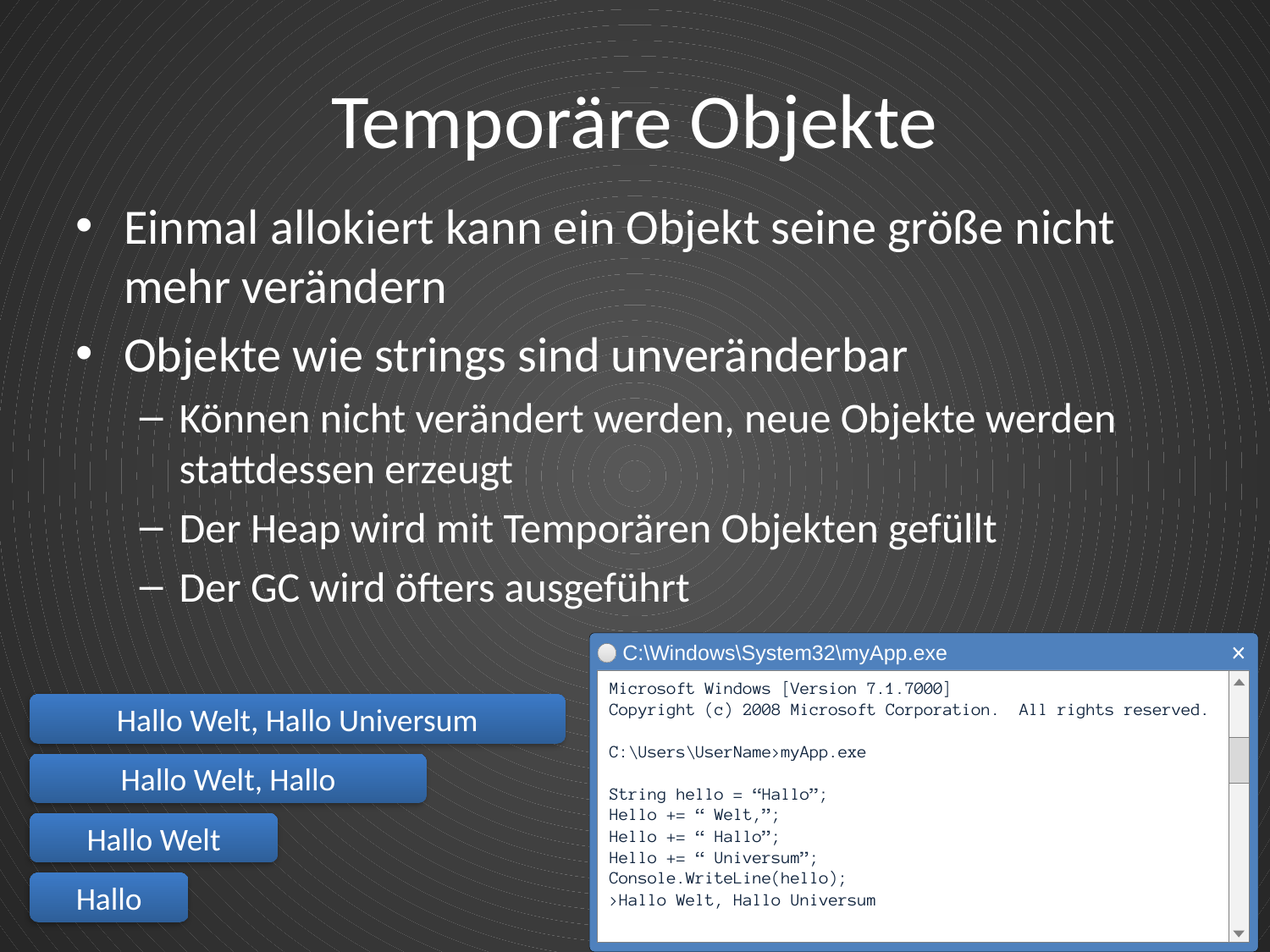

# Temporäre Objekte
Einmal allokiert kann ein Objekt seine größe nicht mehr verändern
Objekte wie strings sind unveränderbar
Können nicht verändert werden, neue Objekte werden stattdessen erzeugt
Der Heap wird mit Temporären Objekten gefüllt
Der GC wird öfters ausgeführt
C:\Windows\System32\myApp.exe

Microsoft Windows [Version 7.1.7000]
Copyright (c) 2008 Microsoft Corporation.  All rights reserved.

C:\Users\UserName>myApp.exe

String hello = “Hallo”;
Hello += “ Welt,”;
Hello += “ Hallo”;
Hello += “ Universum”;
Console.WriteLine(hello);
>Hallo Welt, Hallo Universum

Hallo Welt, Hallo Universum
Hallo Welt, Hallo
Hallo Welt
Hallo